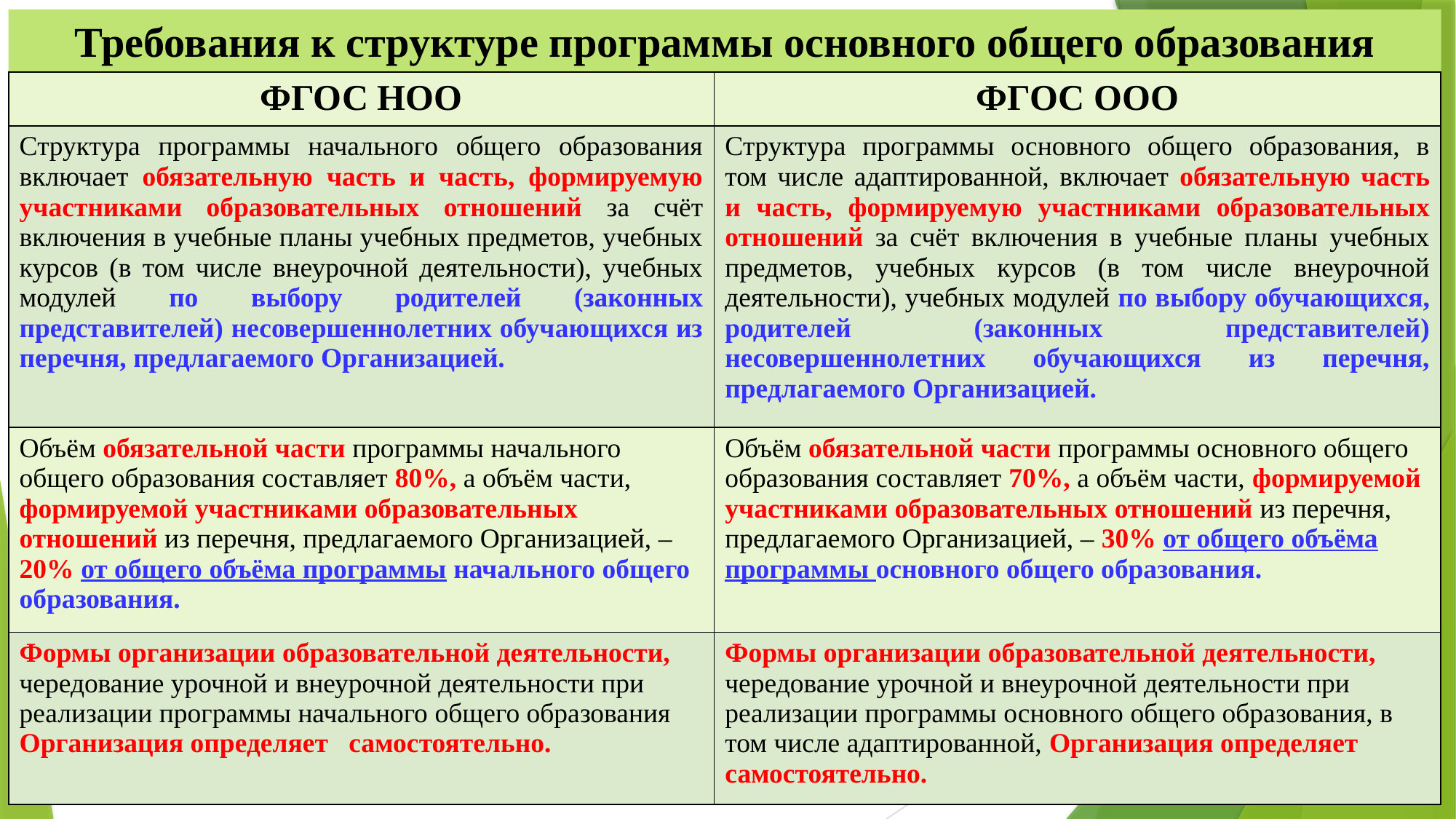

# Требования к структуре программы основного общего образования
| ФГОС НОО | ФГОС ООО |
| --- | --- |
| Структура программы начального общего образования включает обязательную часть и часть, формируемую участниками образовательных отношений за счёт включения в учебные планы учебных предметов, учебных курсов (в том числе внеурочной деятельности), учебных модулей по выбору родителей (законных представителей) несовершеннолетних обучающихся из перечня, предлагаемого Организацией. | Структура программы основного общего образования, в том числе адаптированной, включает обязательную часть и часть, формируемую участниками образовательных отношений за счёт включения в учебные планы учебных предметов, учебных курсов (в том числе внеурочной деятельности), учебных модулей по выбору обучающихся, родителей (законных представителей) несовершеннолетних обучающихся из перечня, предлагаемого Организацией. |
| Объём обязательной части программы начального общего образования составляет 80%, а объём части, формируемой участниками образовательных отношений из перечня, предлагаемого Организацией, – 20% от общего объёма программы начального общего образования. | Объём обязательной части программы основного общего образования составляет 70%, а объём части, формируемой участниками образовательных отношений из перечня, предлагаемого Организацией, – 30% от общего объёма программы основного общего образования. |
| Формы организации образовательной деятельности, чередование урочной и внеурочной деятельности при реализации программы начального общего образования Организация определяет самостоятельно. | Формы организации образовательной деятельности, чередование урочной и внеурочной деятельности при реализации программы основного общего образования, в том числе адаптированной, Организация определяет самостоятельно. |